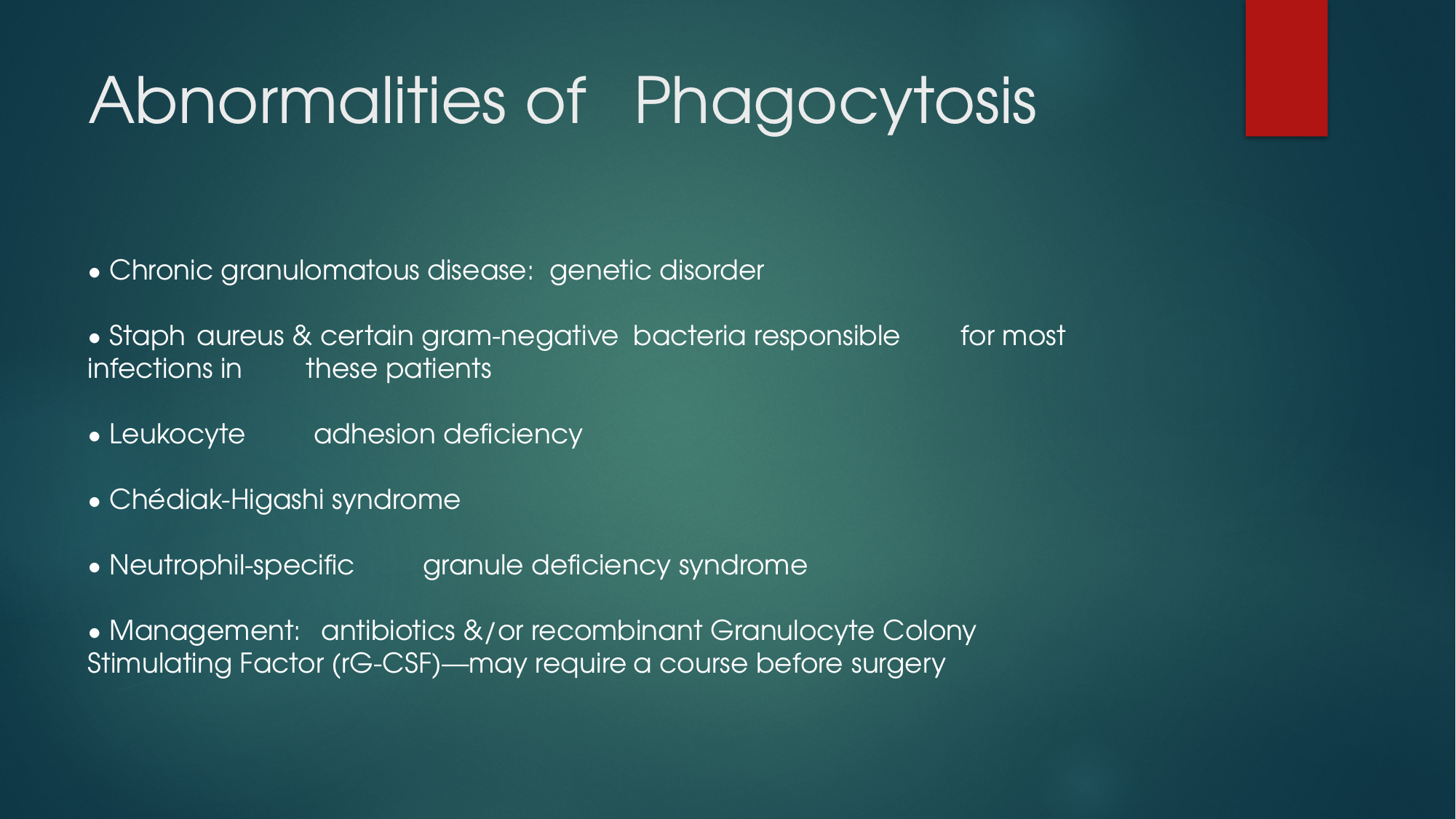

# Abnormalities	of	Phagocytosis
• Chronic granulomatous disease:  genetic disorder

• Staph	aureus & certain gram-negative	bacteria responsible	for most	infections in	these patients

• Leukocyte	 adhesion deficiency

• Chédiak-Higashi syndrome

• Neutrophil-specific	 granule deficiency syndrome

• Management:	  antibiotics &/or recombinant Granulocyte Colony	Stimulating Factor (rG-CSF)—may require	a course before	surgery